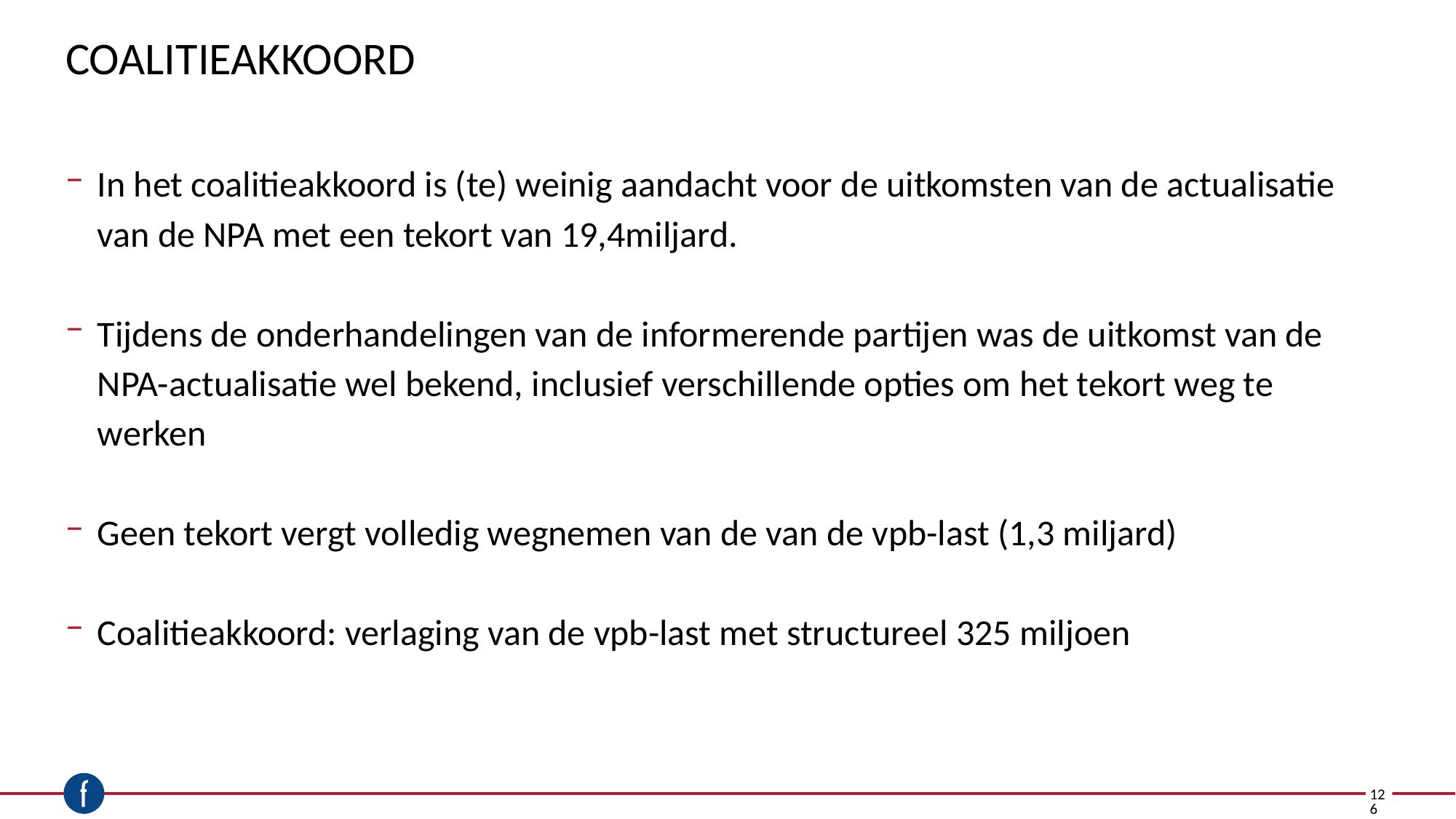

# Coalitieakkoord
In het coalitieakkoord is (te) weinig aandacht voor de uitkomsten van de actualisatie van de NPA met een tekort van 19,4miljard.

Tijdens de onderhandelingen van de informerende partijen was de uitkomst van de NPA-actualisatie wel bekend, inclusief verschillende opties om het tekort weg te werken

Geen tekort vergt volledig wegnemen van de van de vpb-last (1,3 miljard)

Coalitieakkoord: verlaging van de vpb-last met structureel 325 miljoen
126